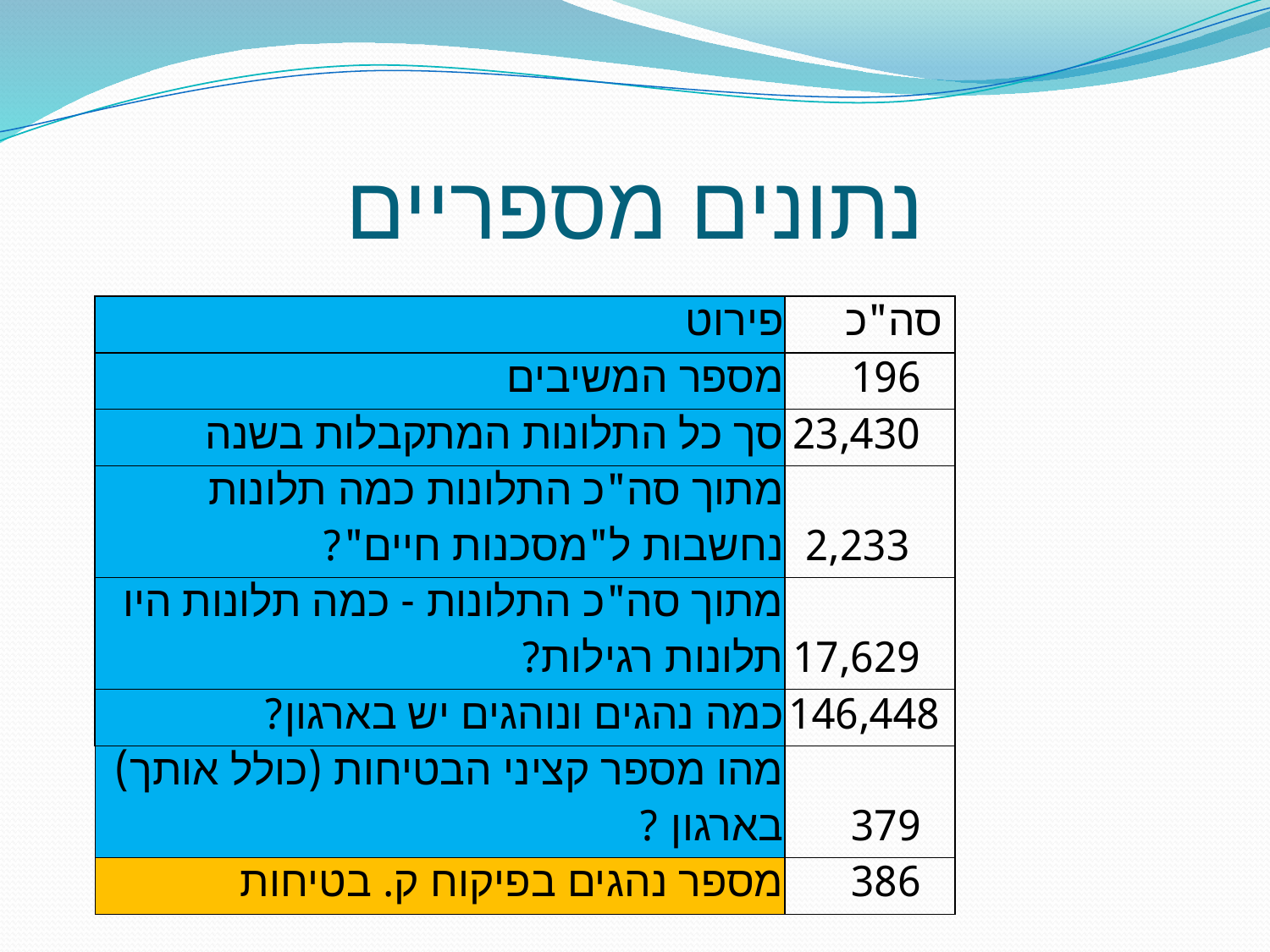

# נתונים מספריים
| פירוט | סה"כ |
| --- | --- |
| מספר המשיבים | 196 |
| סך כל התלונות המתקבלות בשנה | 23,430 |
| מתוך סה"כ התלונות כמה תלונות נחשבות ל"מסכנות חיים"? | 2,233 |
| מתוך סה"כ התלונות - כמה תלונות היו תלונות רגילות? | 17,629 |
| כמה נהגים ונוהגים יש בארגון? | 146,448 |
| מהו מספר קציני הבטיחות (כולל אותך) בארגון ? | 379 |
| מספר נהגים בפיקוח ק. בטיחות | 386 |